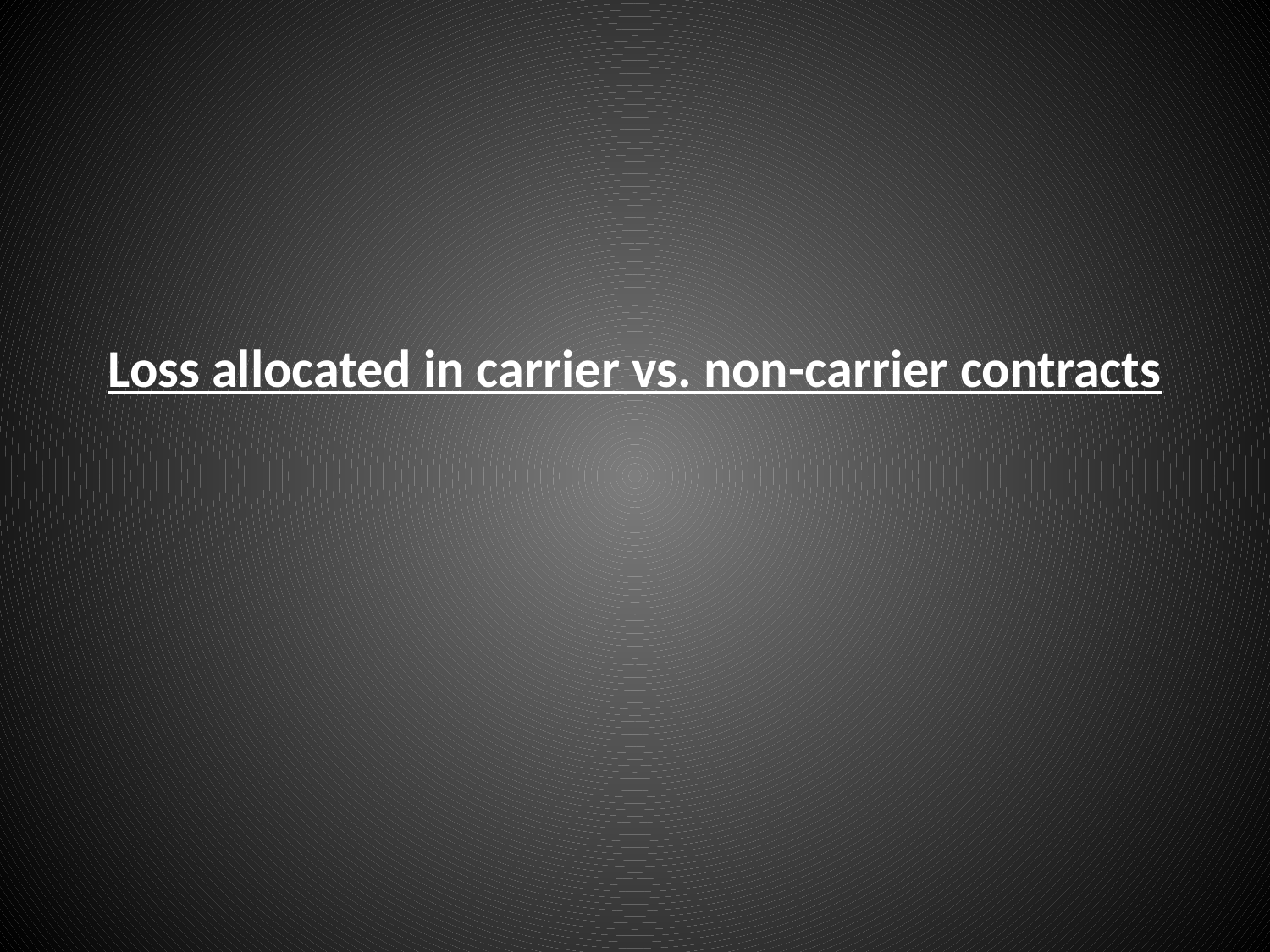

# Loss allocated in carrier vs. non-carrier contracts